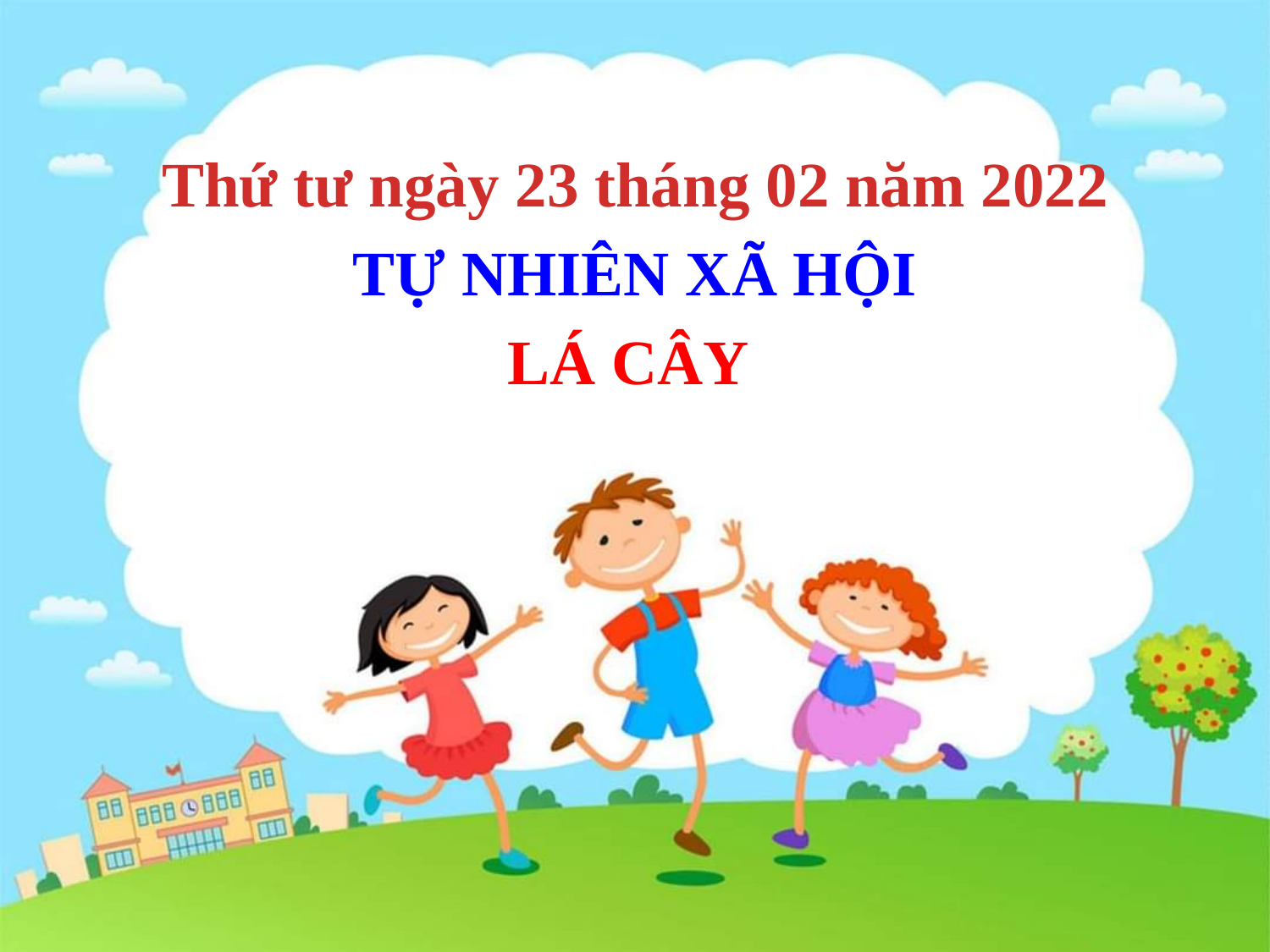

Thứ tư ngày 23 tháng 02 năm 2022
TỰ NHIÊN XÃ HỘI
LÁ CÂY